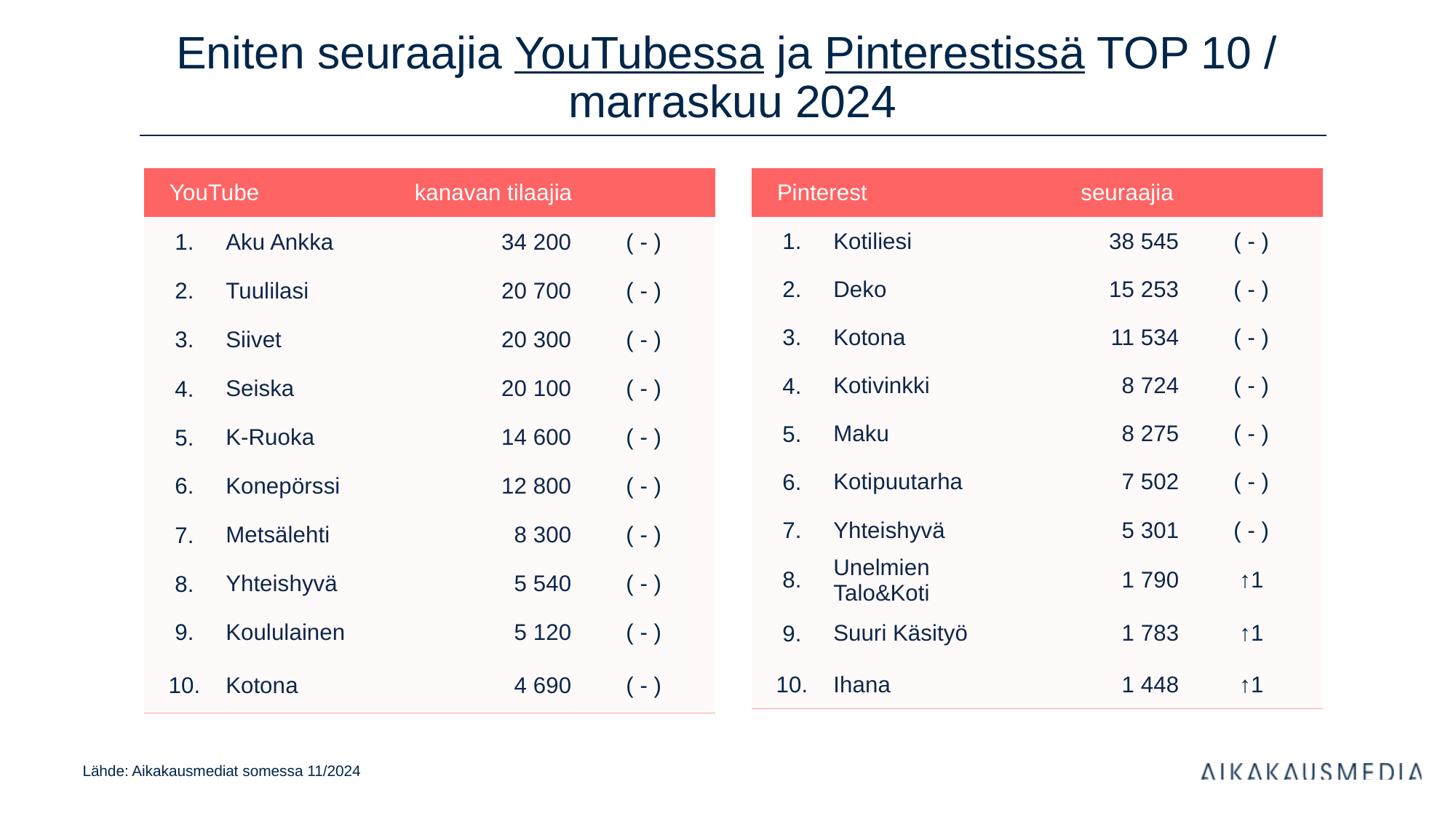

# Eniten seuraajia YouTubessa ja Pinterestissä TOP 10 / marraskuu 2024
| YouTube |  | kanavan tilaajia |  |
| --- | --- | --- | --- |
| 1. | Aku Ankka | 34 200 | ( - ) |
| 2. | Tuulilasi | 20 700 | ( - ) |
| 3. | Siivet | 20 300 | ( - ) |
| 4. | Seiska | 20 100 | ( - ) |
| 5. | K-Ruoka | 14 600 | ( - ) |
| 6. | Konepörssi | 12 800 | ( - ) |
| 7. | Metsälehti | 8 300 | ( - ) |
| 8. | Yhteishyvä | 5 540 | ( - ) |
| 9. | Koululainen | 5 120 | ( - ) |
| 10. | Kotona | 4 690 | ( - ) |
| Pinterest |  | seuraajia |  |
| --- | --- | --- | --- |
| 1. | Kotiliesi | 38 545 | ( - ) |
| 2. | Deko | 15 253 | ( - ) |
| 3. | Kotona | 11 534 | ( - ) |
| 4. | Kotivinkki | 8 724 | ( - ) |
| 5. | Maku | 8 275 | ( - ) |
| 6. | Kotipuutarha | 7 502 | ( - ) |
| 7. | Yhteishyvä | 5 301 | ( - ) |
| 8. | Unelmien Talo&Koti | 1 790 | ↑1 |
| 9. | Suuri Käsityö | 1 783 | ↑1 |
| 10. | Ihana | 1 448 | ↑1 |